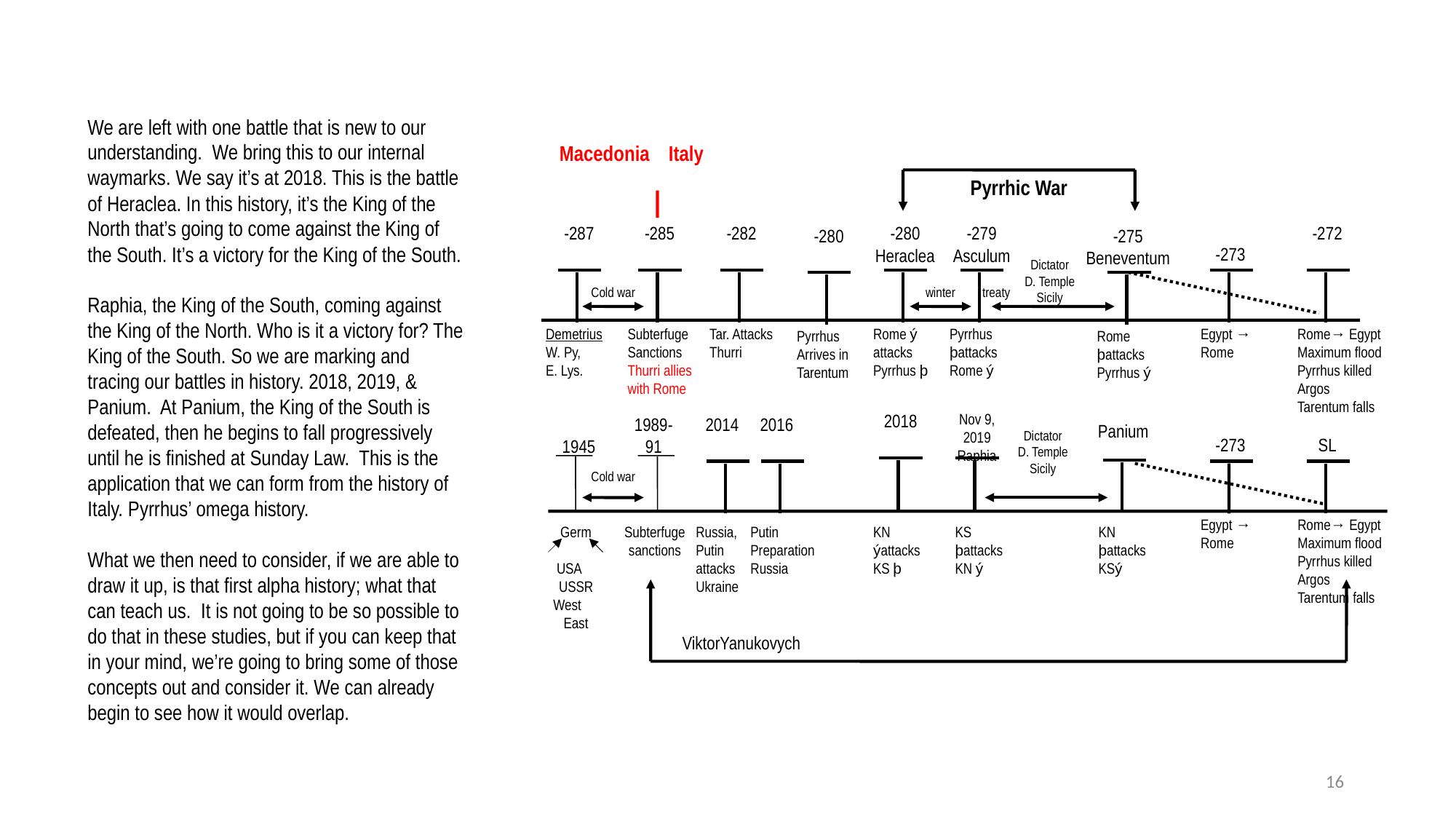

We are left with one battle that is new to our understanding.  We bring this to our internal waymarks. We say it’s at 2018. This is the battle of Heraclea. In this history, it’s the King of the North that’s going to come against the King of the South. It’s a victory for the King of the South.

Raphia, the King of the South, coming against the King of the North. Who is it a victory for? The King of the South. So we are marking and tracing our battles in history. 2018, 2019, & Panium.  At Panium, the King of the South is defeated, then he begins to fall progressively until he is finished at Sunday Law.  This is the application that we can form from the history of Italy. Pyrrhus’ omega history.

What we then need to consider, if we are able to draw it up, is that first alpha history; what that can teach us.  It is not going to be so possible to do that in these studies, but if you can keep that in your mind, we’re going to bring some of those concepts out and consider it. We can already begin to see how it would overlap.
Macedonia	Italy

Pyrrhic War

-287
-285
-282
-280
Heraclea
-279
Asculum
-272
-280
-275
Beneventum
-273
Dictator
D. Temple
Sicily

Cold war
winter
treaty

Demetrius
W. Py,
E. Lys.
Subterfuge
Sanctions
Thurri allies with Rome
Tar. Attacks Thurri
Rome ý
attacks Pyrrhus þ
Pyrrhus þattacks Rome ý
Egypt →
Rome
Rome→ Egypt
Maximum flood
Pyrrhus killed
Argos
Tarentum falls
Pyrrhus
Arrives in
Tarentum
Rome þattacks Pyrrhus ý
2018
Nov 9, 2019 Raphia
2014
2016
Panium
Dictator
D. Temple
Sicily
-273
SL

Egypt →
Rome
Rome→ Egypt
Maximum flood
Pyrrhus killed
Argos
Tarentum falls
Russia, Putin attacks Ukraine
Putin
Preparation Russia
KN ýattacks
KS þ
KS þattacks
KN ý
KN þattacks
KSý

1945
1989-91

Cold war

Germ

USA     USSR
West      East
Subterfuge
sanctions

ViktorYanukovych

16